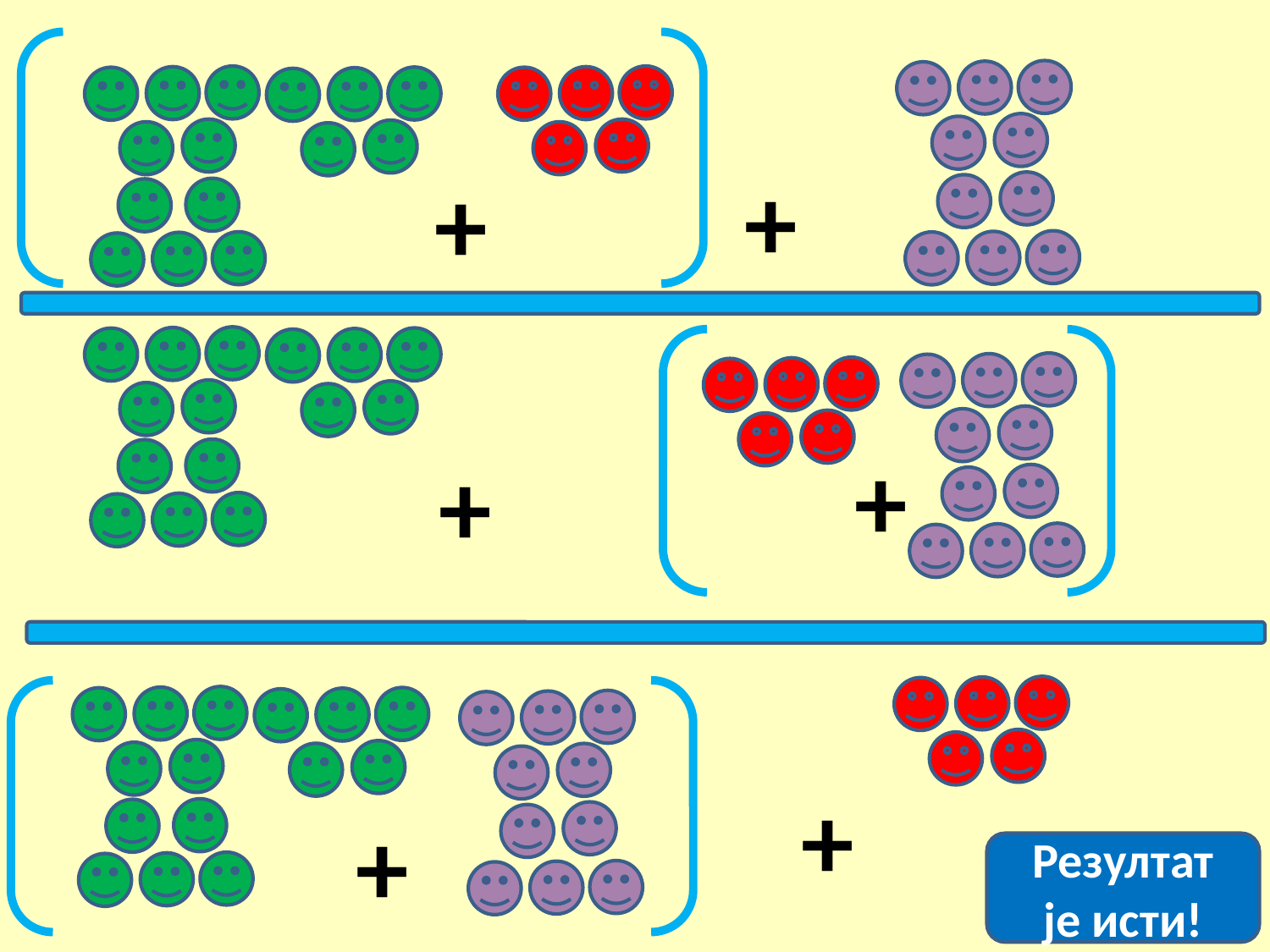

+
+

+
+

+
+

Резултат
је исти!